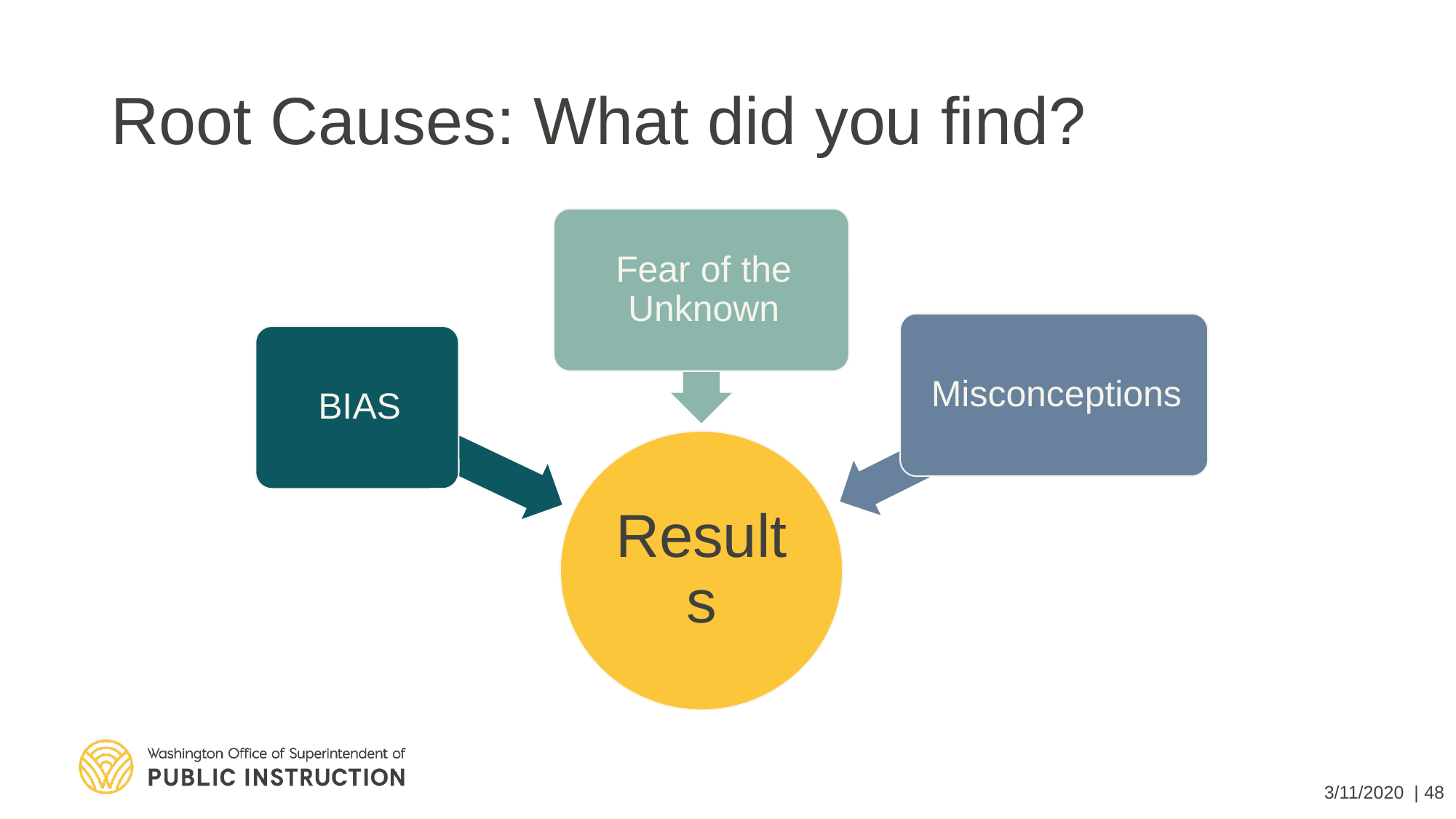

# Root Causes: What did you find? Admin
Results
BIAS
Fear of the Unknown
Misconceptions
3/11/2020  | 48